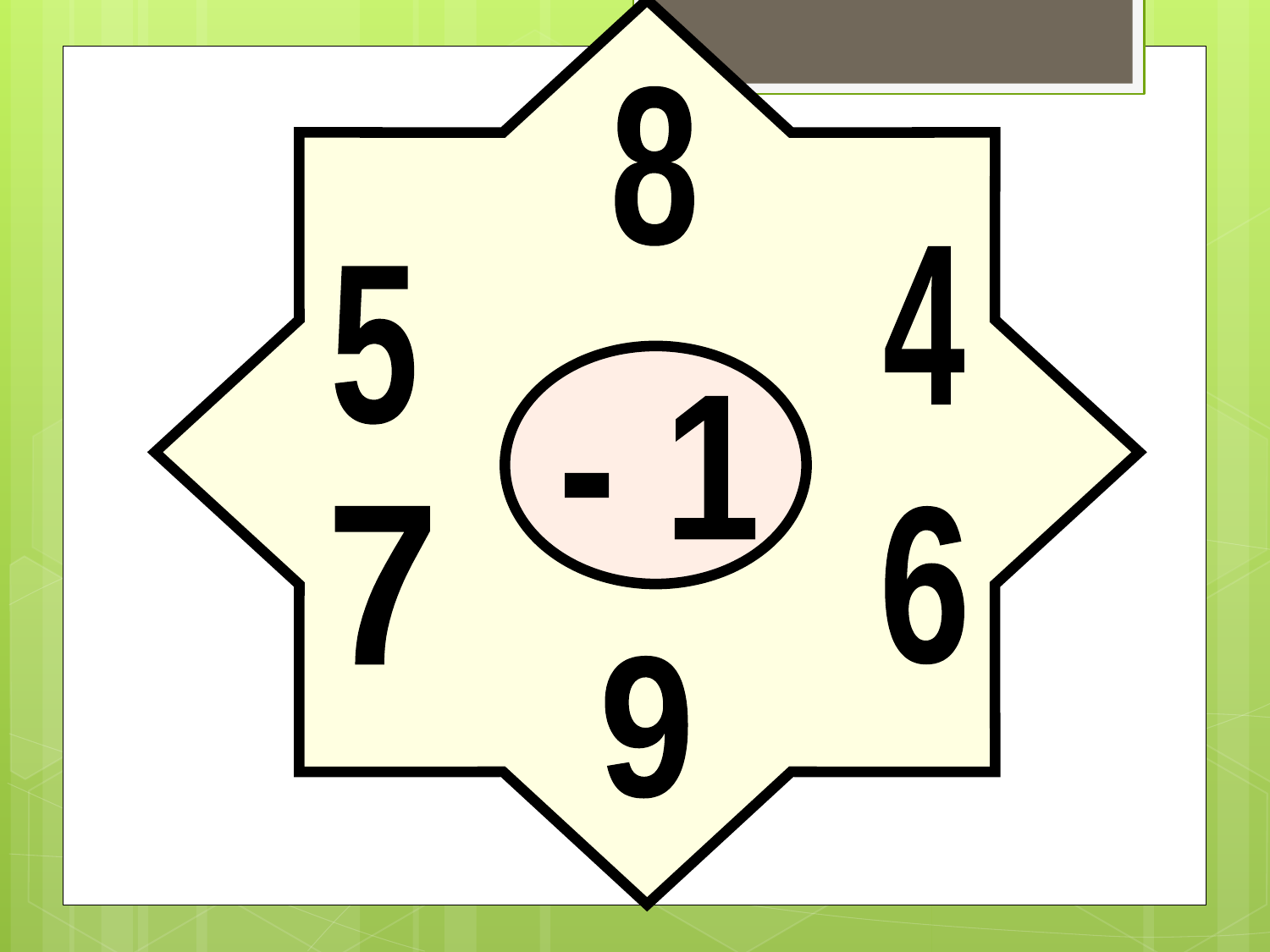

8
4
5

- 1
7
6
9